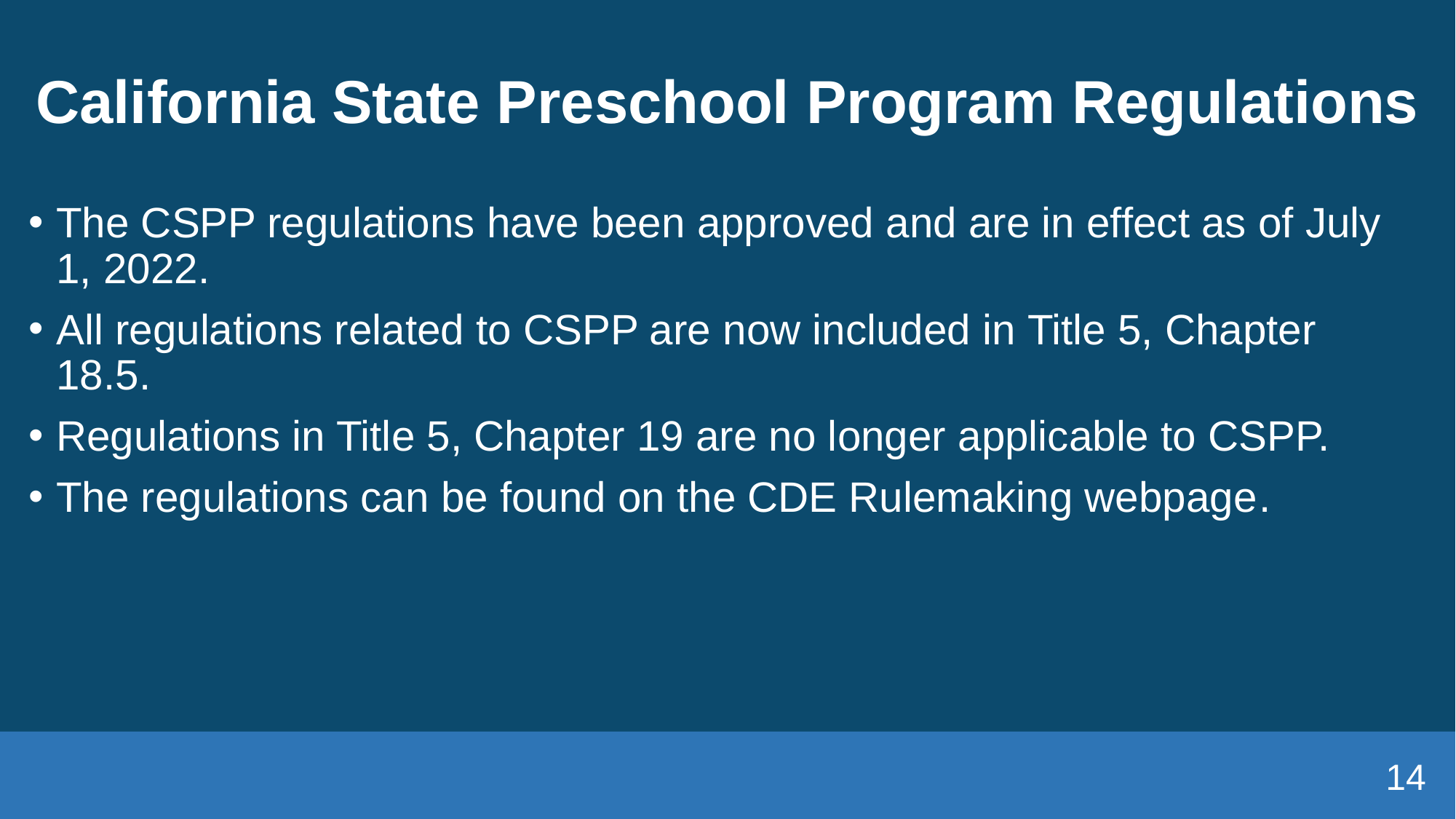

# California State Preschool Program Regulations
The CSPP regulations have been approved and are in effect as of July 1, 2022.
All regulations related to CSPP are now included in Title 5, Chapter 18.5.
Regulations in Title 5, Chapter 19 are no longer applicable to CSPP.
The regulations can be found on the CDE Rulemaking webpage.
14